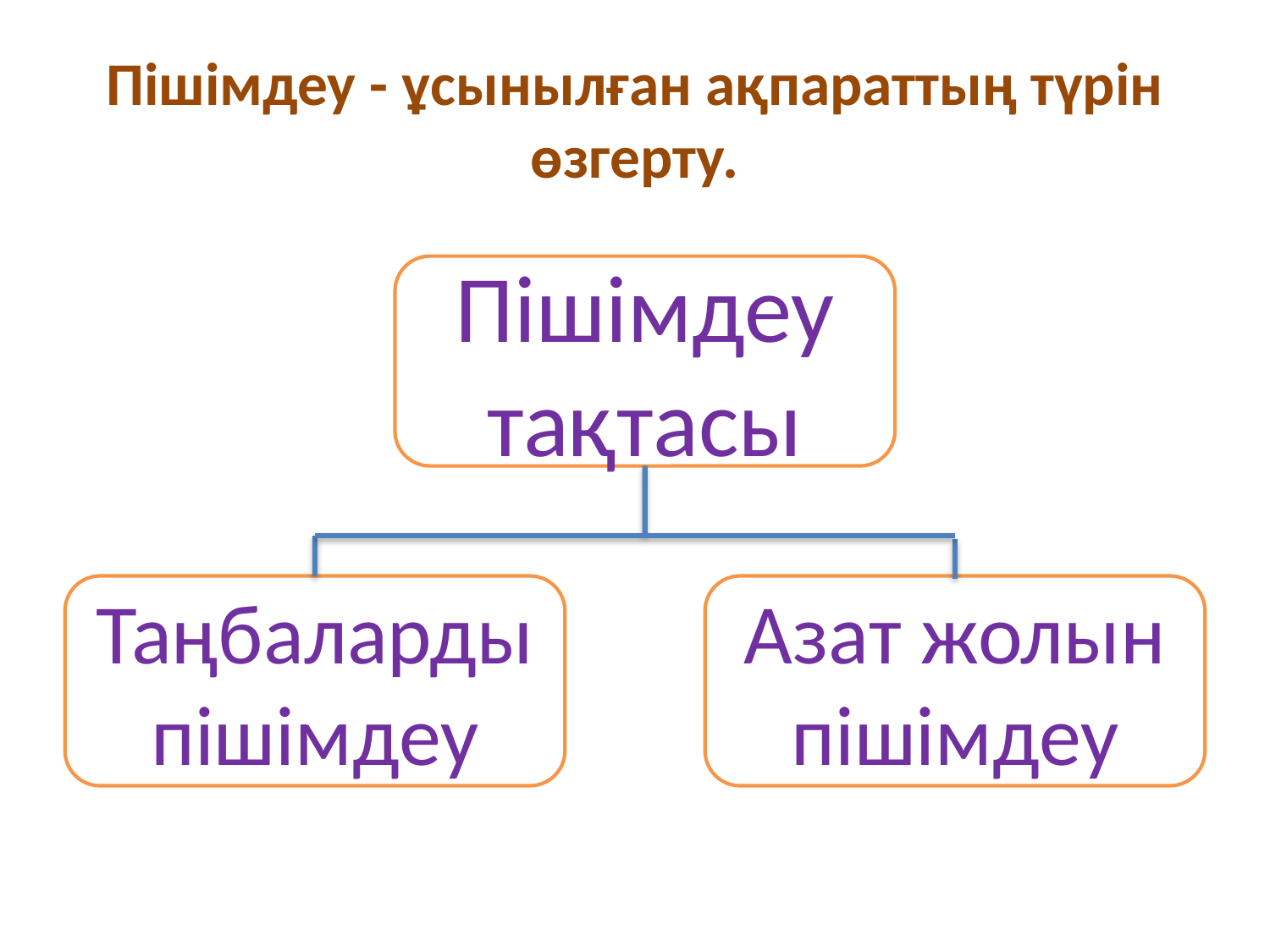

# Пішімдеу - ұсынылған ақпараттың түрін өзгерту.
Пішімдеу тақтасы
Таңбаларды
пішімдеу
Азат жолын пішімдеу